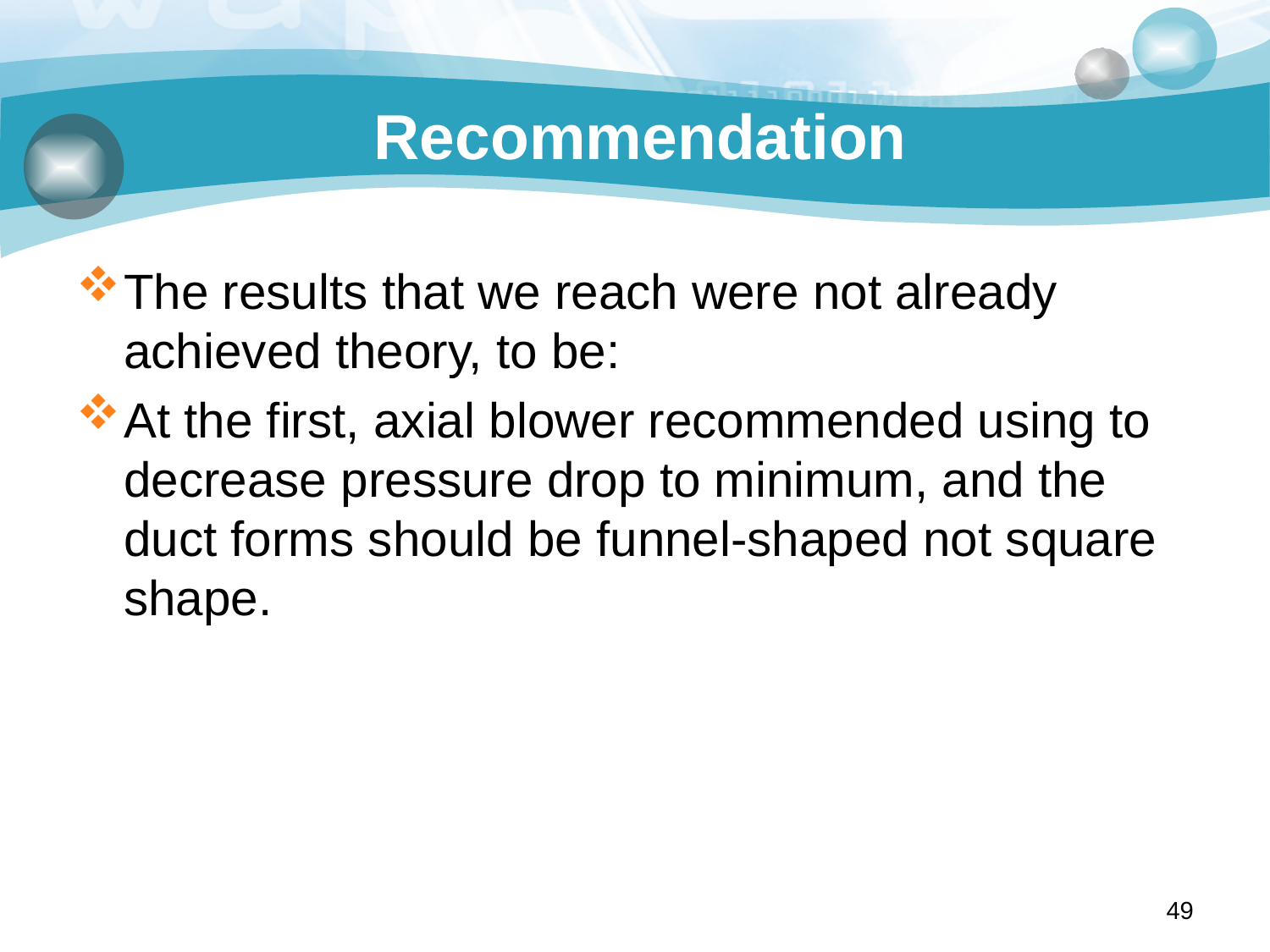

# Recommendation
The results that we reach were not already achieved theory, to be:
At the first, axial blower recommended using to decrease pressure drop to minimum, and the duct forms should be funnel-shaped not square shape.

49